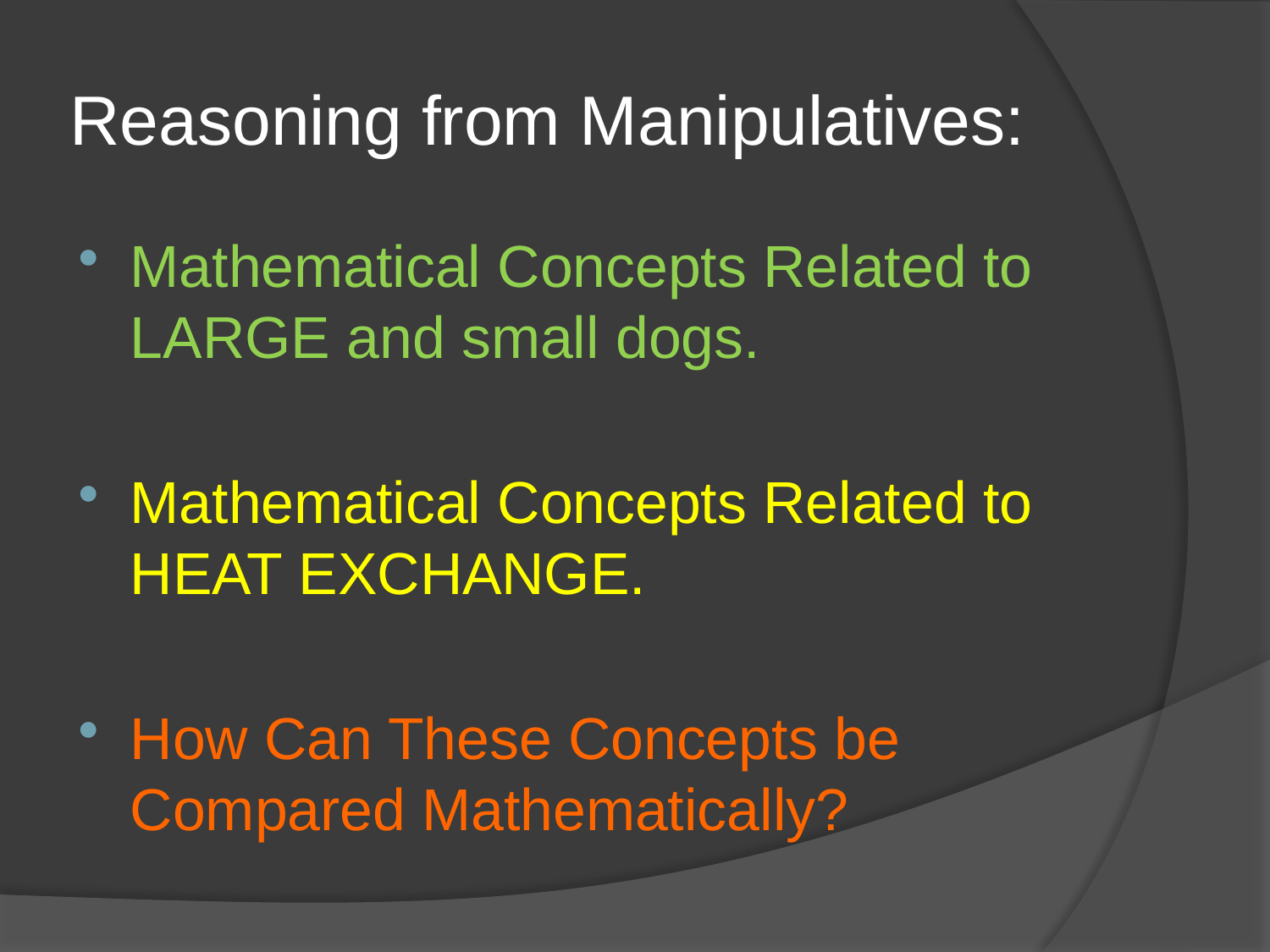

# Reasoning from Manipulatives:
Mathematical Concepts Related to LARGE and small dogs.

Mathematical Concepts Related to HEAT EXCHANGE.

How Can These Concepts be Compared Mathematically?